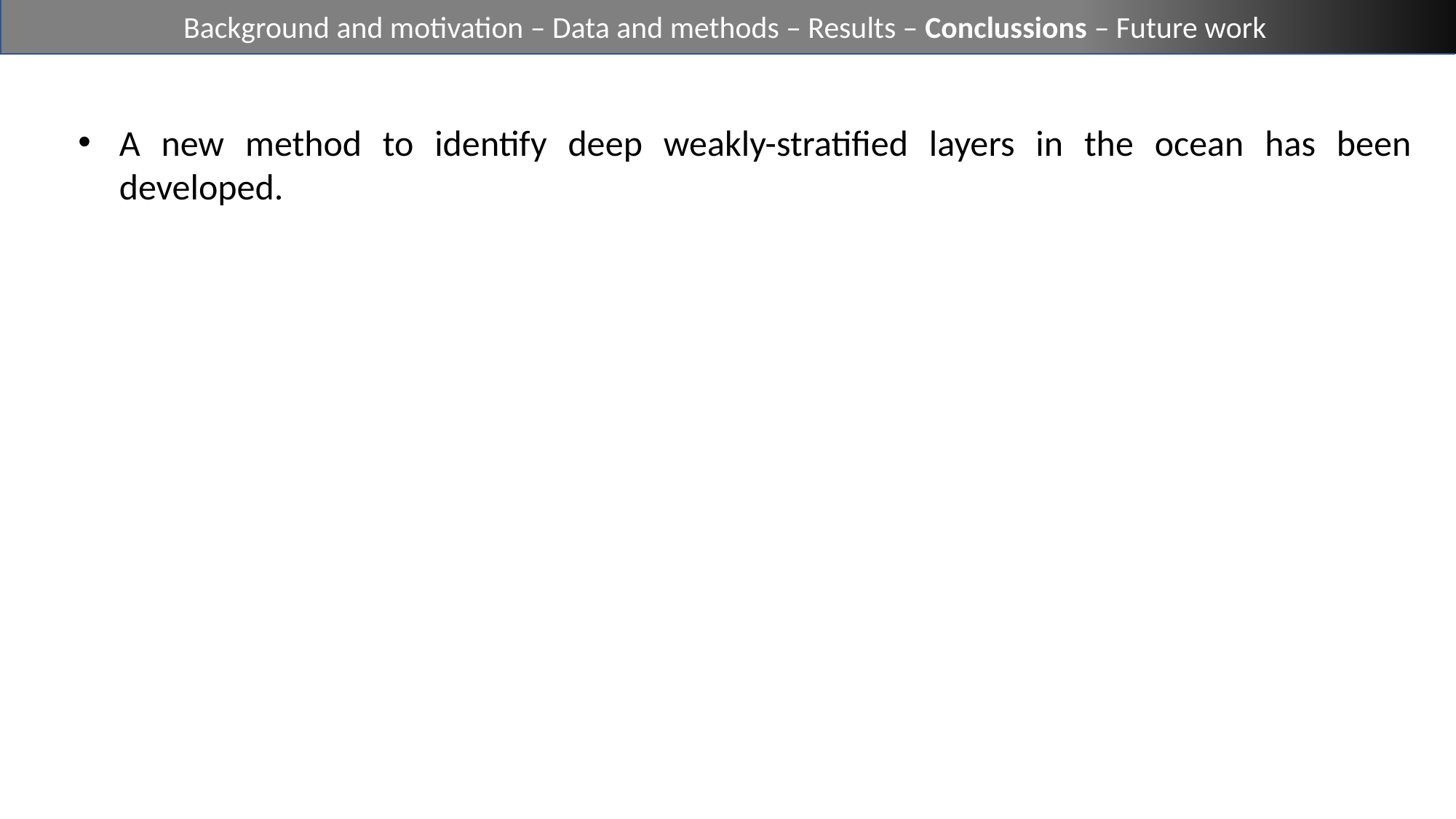

Background and motivation – Data and methods – Results – Conclussions – Future work

A new method to identify deep weakly-stratified layers in the ocean has been developed.